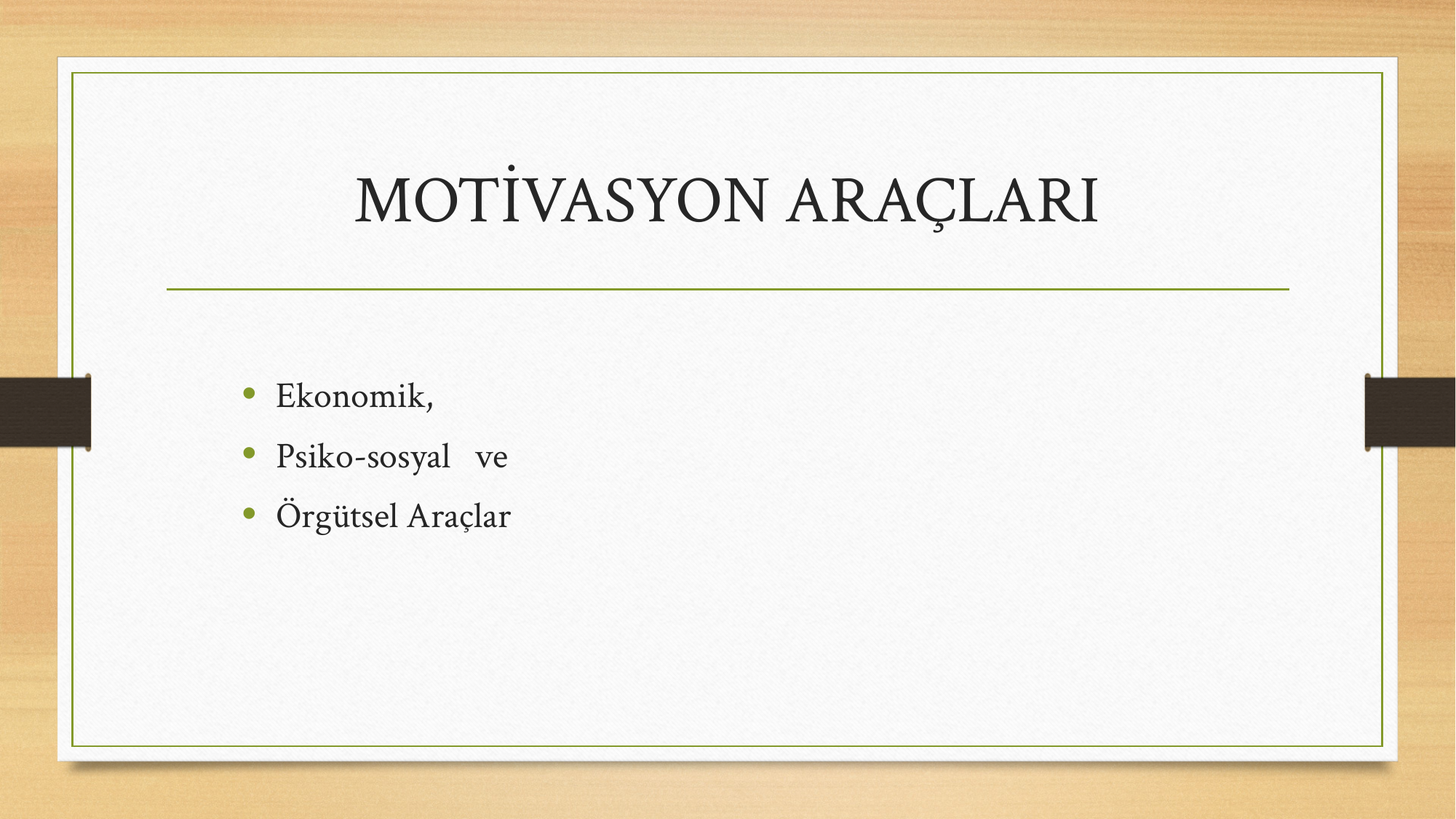

# MOTİVASYON ARAÇLARI

Ekonomik,
Psiko-sosyal   ve
Örgütsel Araçlar